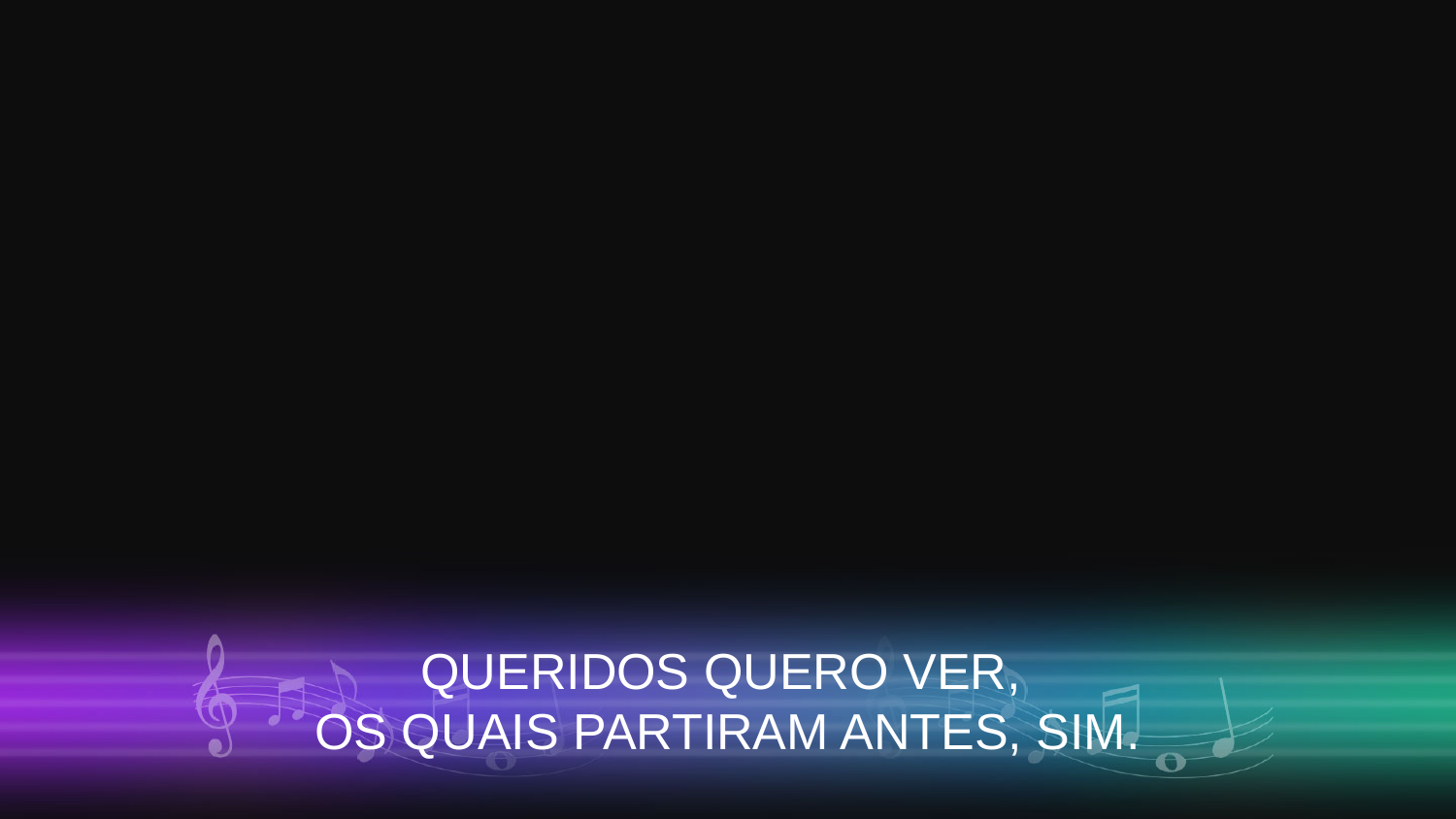

QUERIDOS QUERO VER,
OS QUAIS PARTIRAM ANTES, SIM.